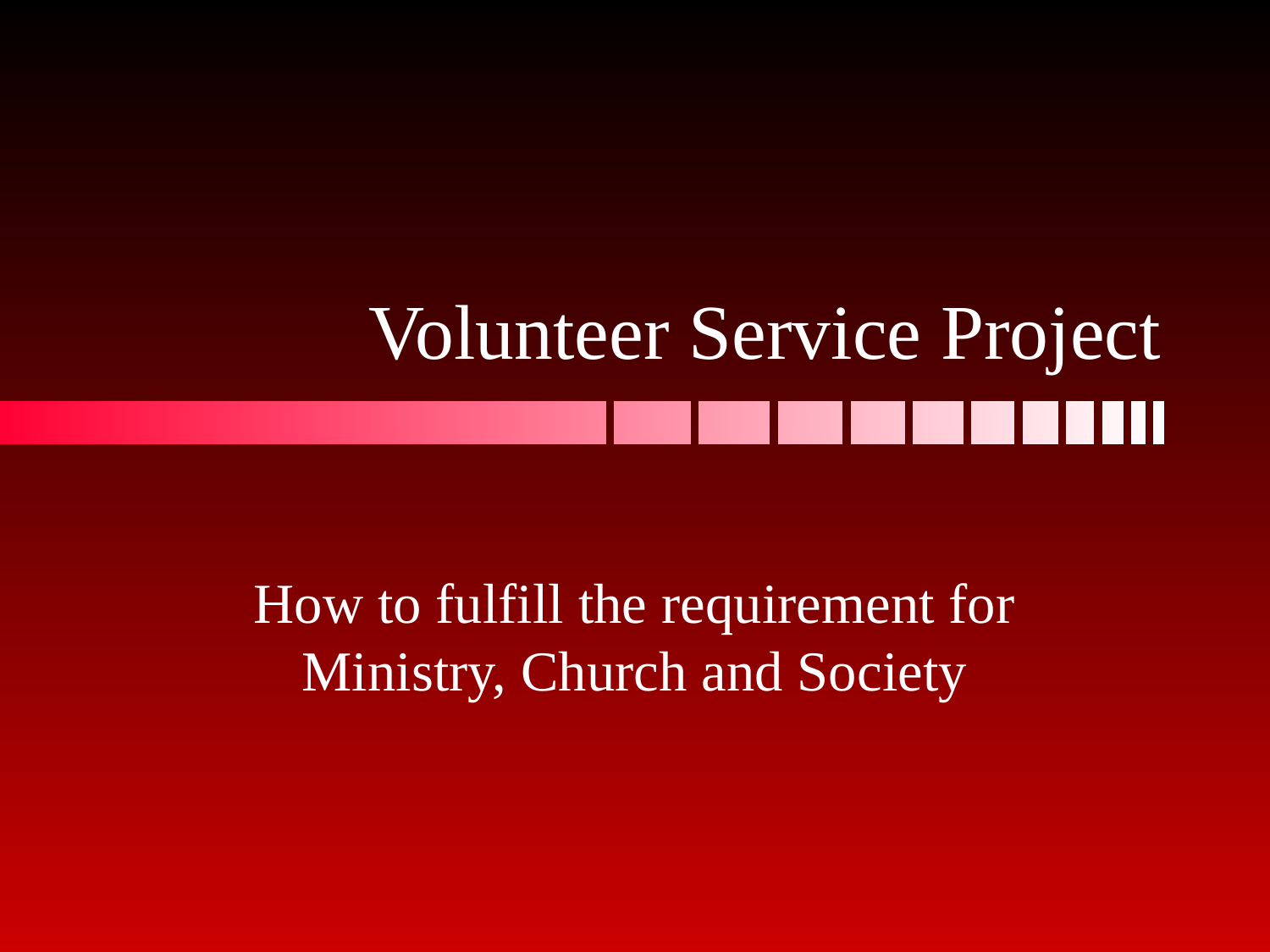

# Volunteer Service Project
How to fulfill the requirement for Ministry, Church and Society